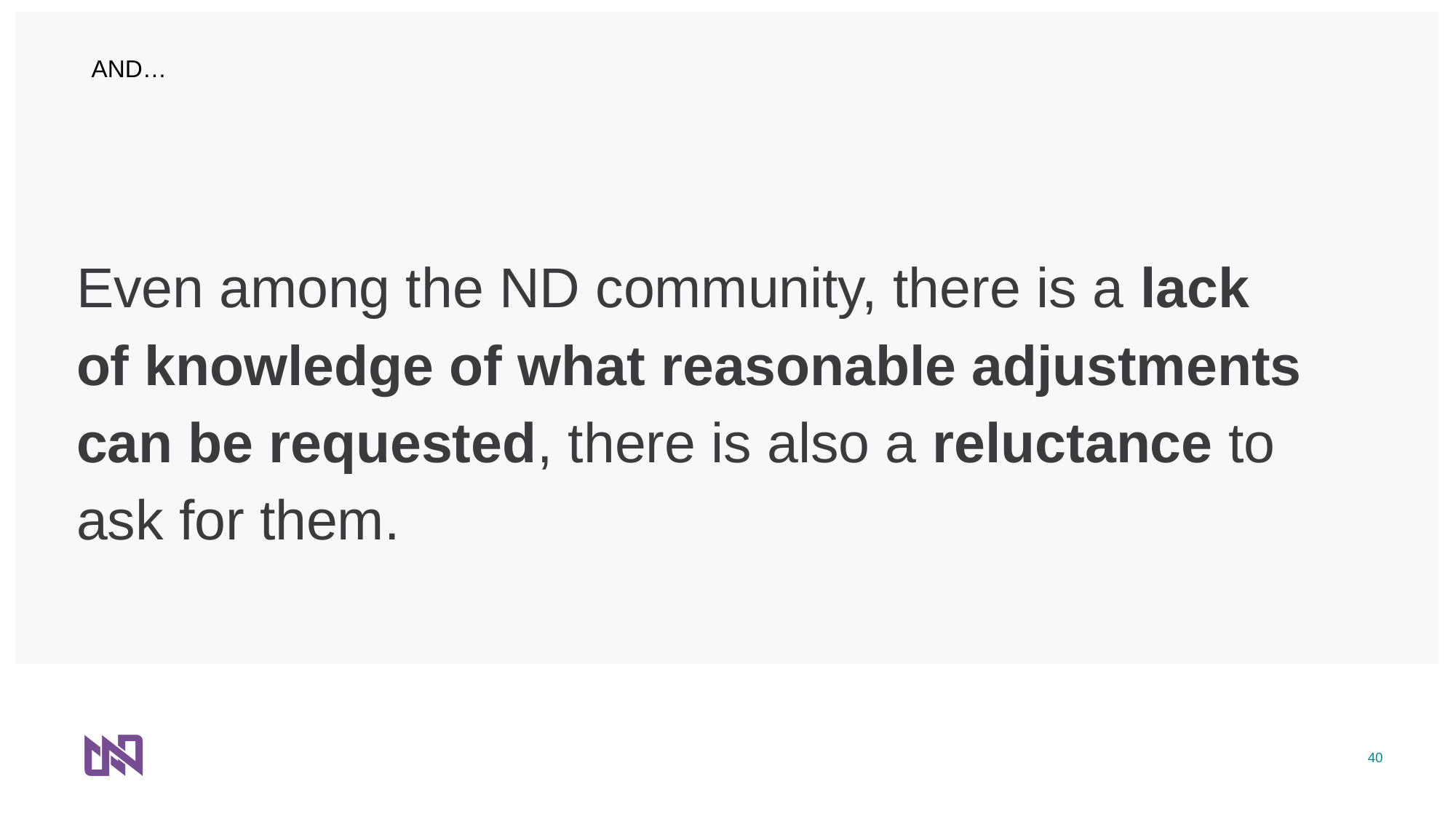

Problem statement 3
AND…
Even among the ND community, there is a lack of knowledge of what reasonable adjustments can be requested, there is also a reluctance to ask for them.
40